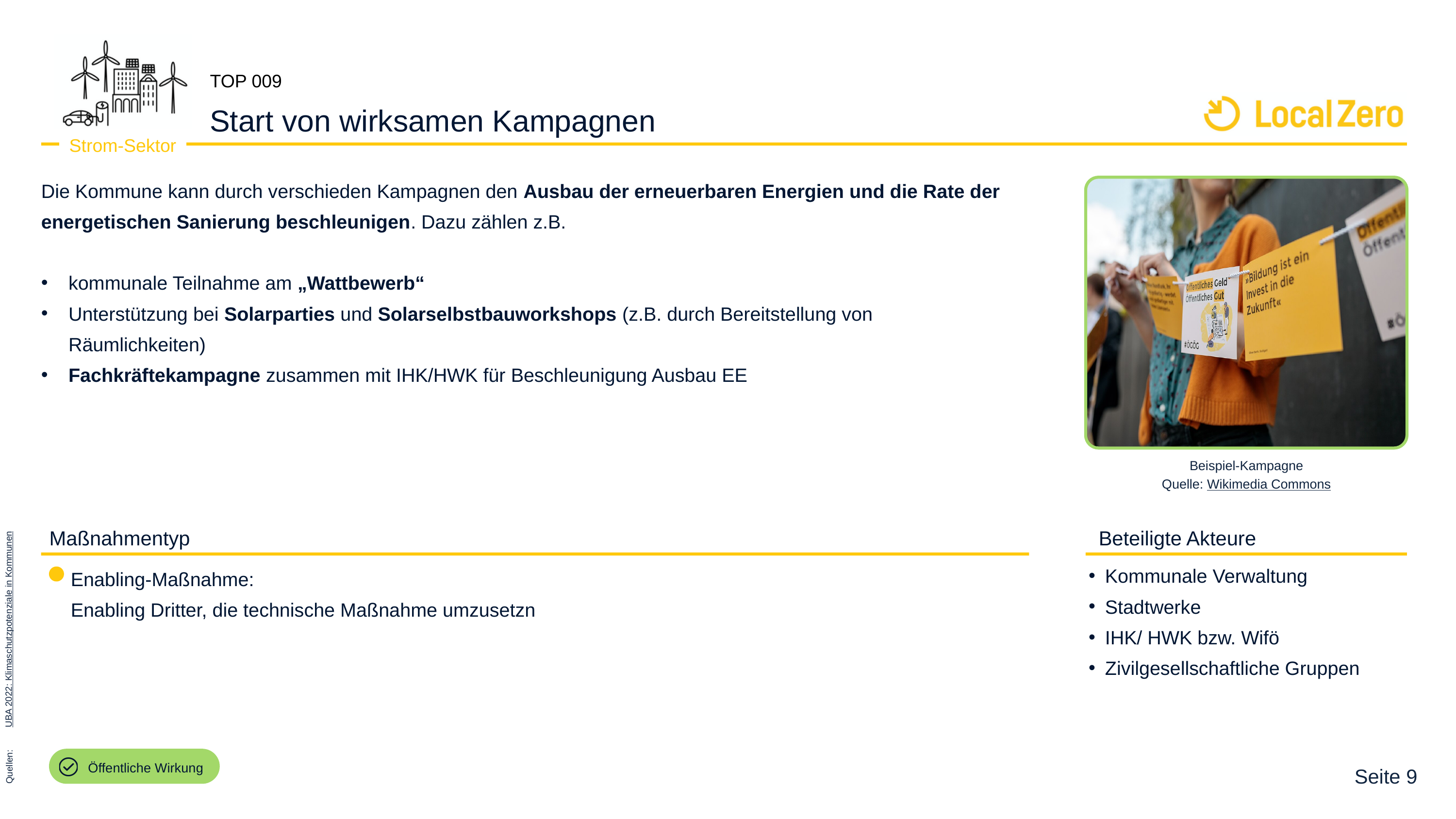

TOP 009
Start von wirksamen Kampagnen

Strom-Sektor

Die Kommune kann durch verschieden Kampagnen den Ausbau der erneuerbaren Energien und die Rate der energetischen Sanierung beschleunigen. Dazu zählen z.B.

kommunale Teilnahme am „Wattbewerb“
Unterstützung bei Solarparties und Solarselbstbauworkshops (z.B. durch Bereitstellung von Räumlichkeiten)
Fachkräftekampagne zusammen mit IHK/HWK für Beschleunigung Ausbau EE

UBA 2022: Klimaschutzpotenziale in Kommunen
Quellen:
Beispiel-Kampagne
Quelle: Wikimedia Commons
Beteiligte Akteure
Maßnahmentyp

Kommunale Verwaltung
Stadtwerke
IHK/ HWK bzw. Wifö
Zivilgesellschaftliche Gruppen
Enabling-Maßnahme:
Enabling Dritter, die technische Maßnahme umzusetzn

Öffentliche Wirkung

Seite 9